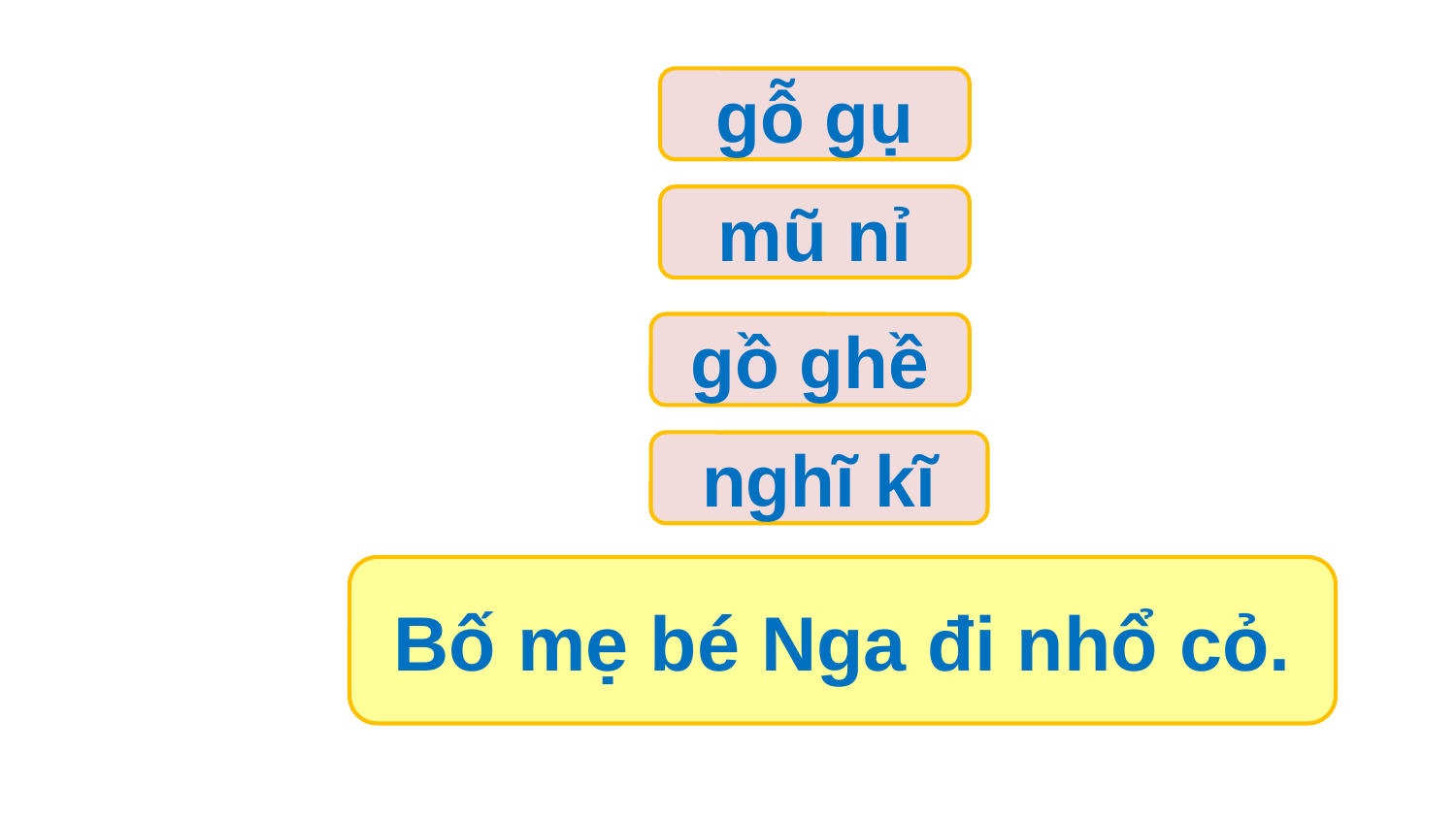

gỗ gụ
mũ nỉ
gồ ghề
nghĩ kĩ
Bố mẹ bé Nga đi nhổ cỏ.